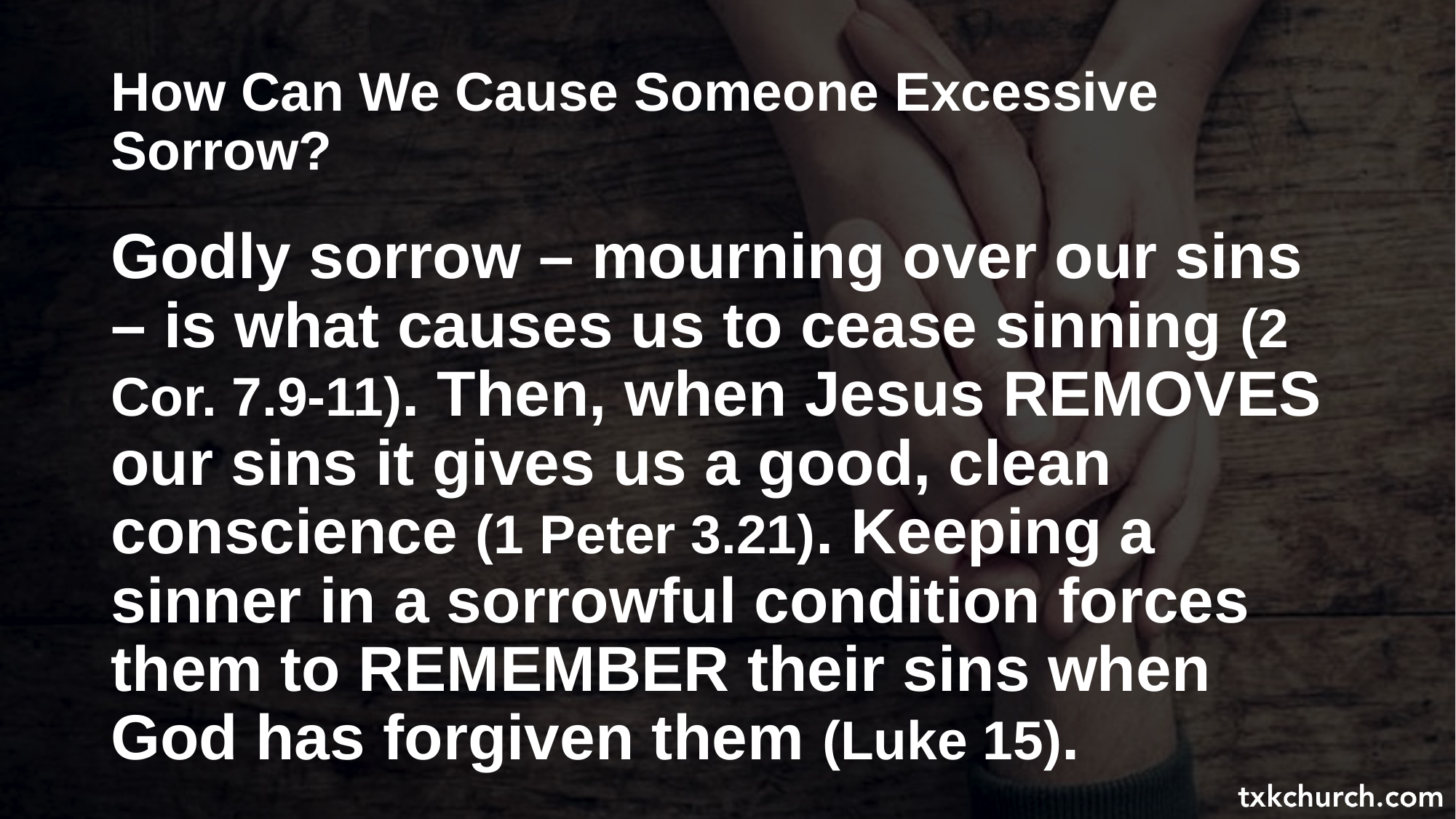

# How Can We Cause Someone Excessive Sorrow?
Godly sorrow – mourning over our sins – is what causes us to cease sinning (2 Cor. 7.9-11). Then, when Jesus REMOVES our sins it gives us a good, clean conscience (1 Peter 3.21). Keeping a sinner in a sorrowful condition forces them to REMEMBER their sins when God has forgiven them (Luke 15).